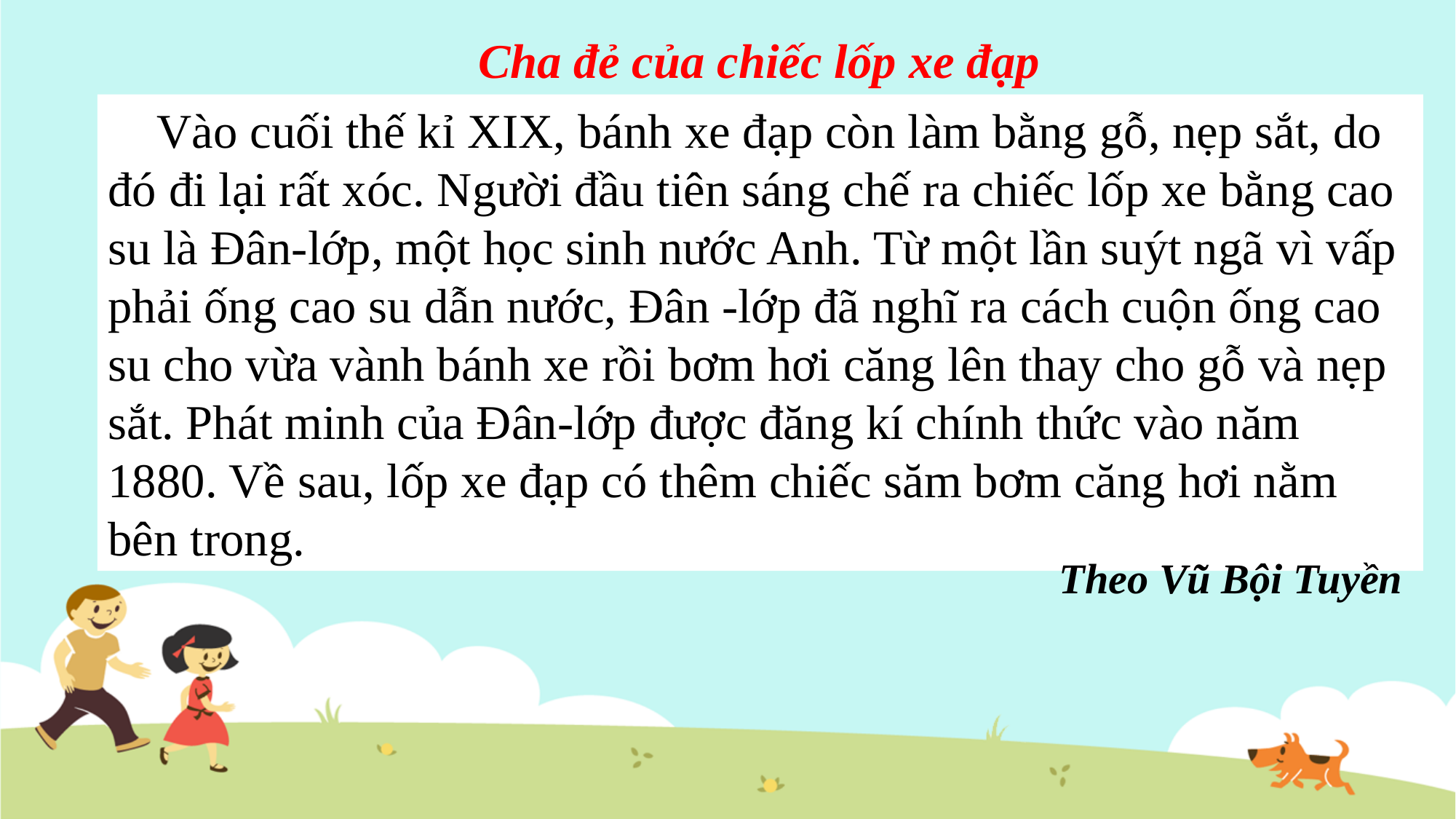

Cha đẻ của chiếc lốp xe đạp
    Vào cuối thế kỉ XIX, bánh xe đạp còn làm bằng gỗ, nẹp sắt, do đó đi lại rất xóc. Người đầu tiên sáng chế ra chiếc lốp xe bằng cao su là Đân-lớp, một học sinh nước Anh. Từ một lần suýt ngã vì vấp phải ống cao su dẫn nước, Đân -lớp đã nghĩ ra cách cuộn ống cao su cho vừa vành bánh xe rồi bơm hơi căng lên thay cho gỗ và nẹp sắt. Phát minh của Đân-lớp được đăng kí chính thức vào năm 1880. Về sau, lốp xe đạp có thêm chiếc săm bơm căng hơi nằm bên trong.
Theo Vũ Bội Tuyền